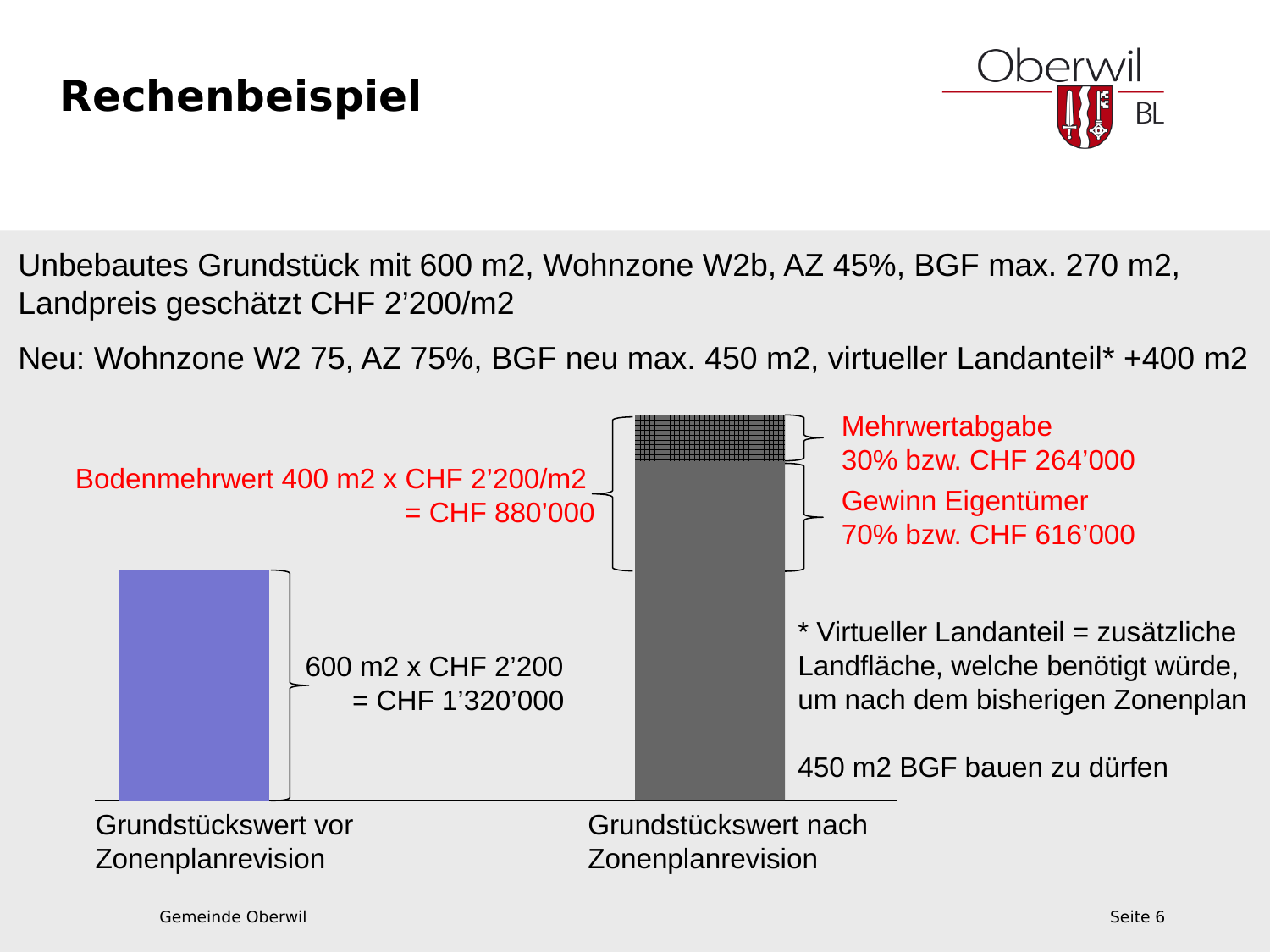

# Rechenbeispiel
Unbebautes Grundstück mit 600 m2, Wohnzone W2b, AZ 45%, BGF max. 270 m2,
Landpreis geschätzt CHF 2’200/m2

Neu: Wohnzone W2 75, AZ 75%, BGF neu max. 450 m2, virtueller Landanteil* +400 m2
Mehrwertabgabe
30% bzw. CHF 264’000

Bodenmehrwert 400 m2 x CHF 2’200/m2
= CHF 880’000

Gewinn Eigentümer
70% bzw. CHF 616’000

600 m2 x CHF 2’200
      = CHF 1’320’000
Grundstückswert nach
Zonenplanrevision
Grundstückswert vor
Zonenplanrevision
* Virtueller Landanteil = zusätzliche Landfläche, welche benötigt würde,
um nach dem bisherigen Zonenplan
450 m2 BGF bauen zu dürfen